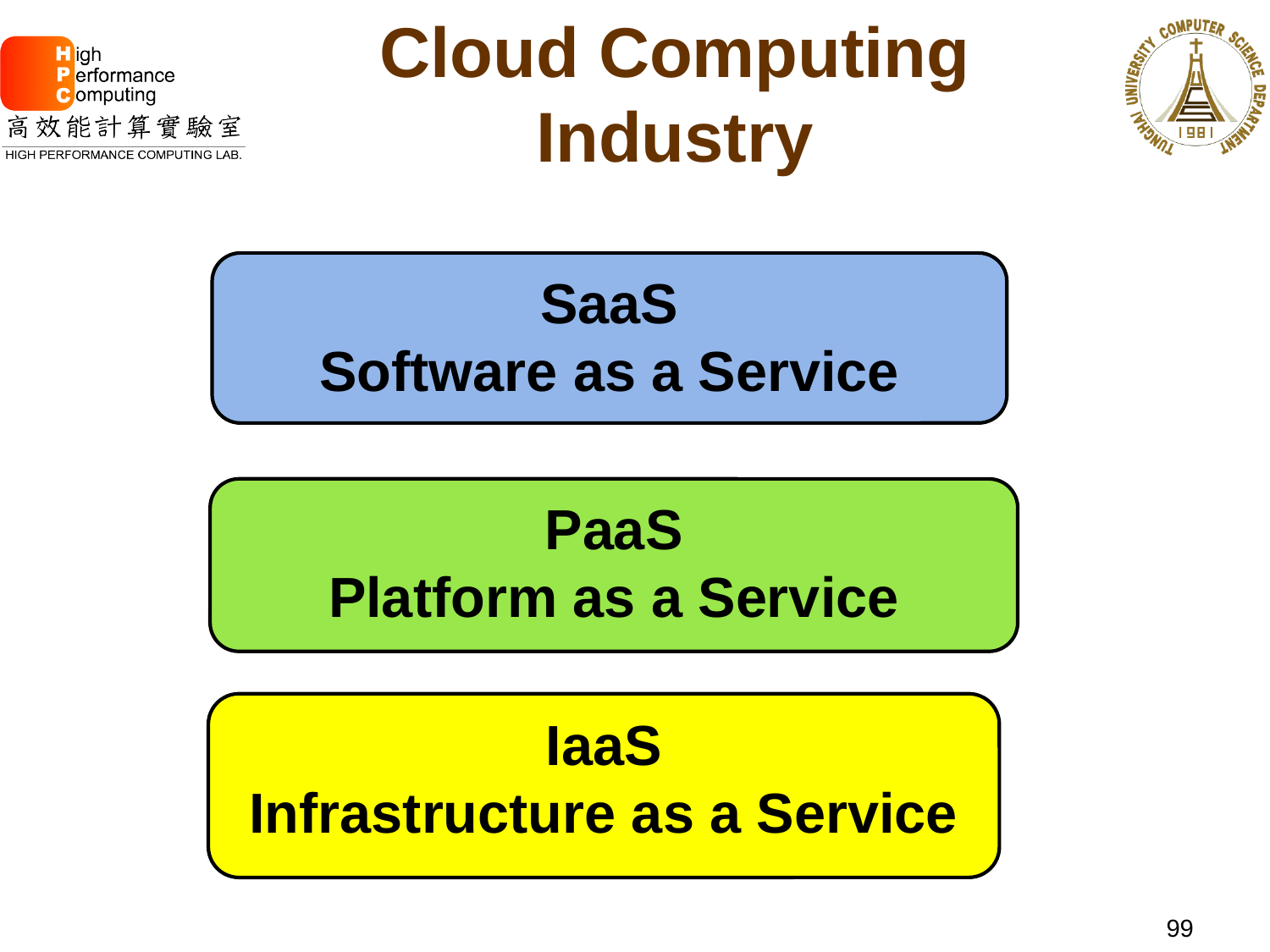

# Cloud Computing Industry
SaaS
Software as a Service
PaaS
Platform as a Service
IaaS
Infrastructure as a Service
99